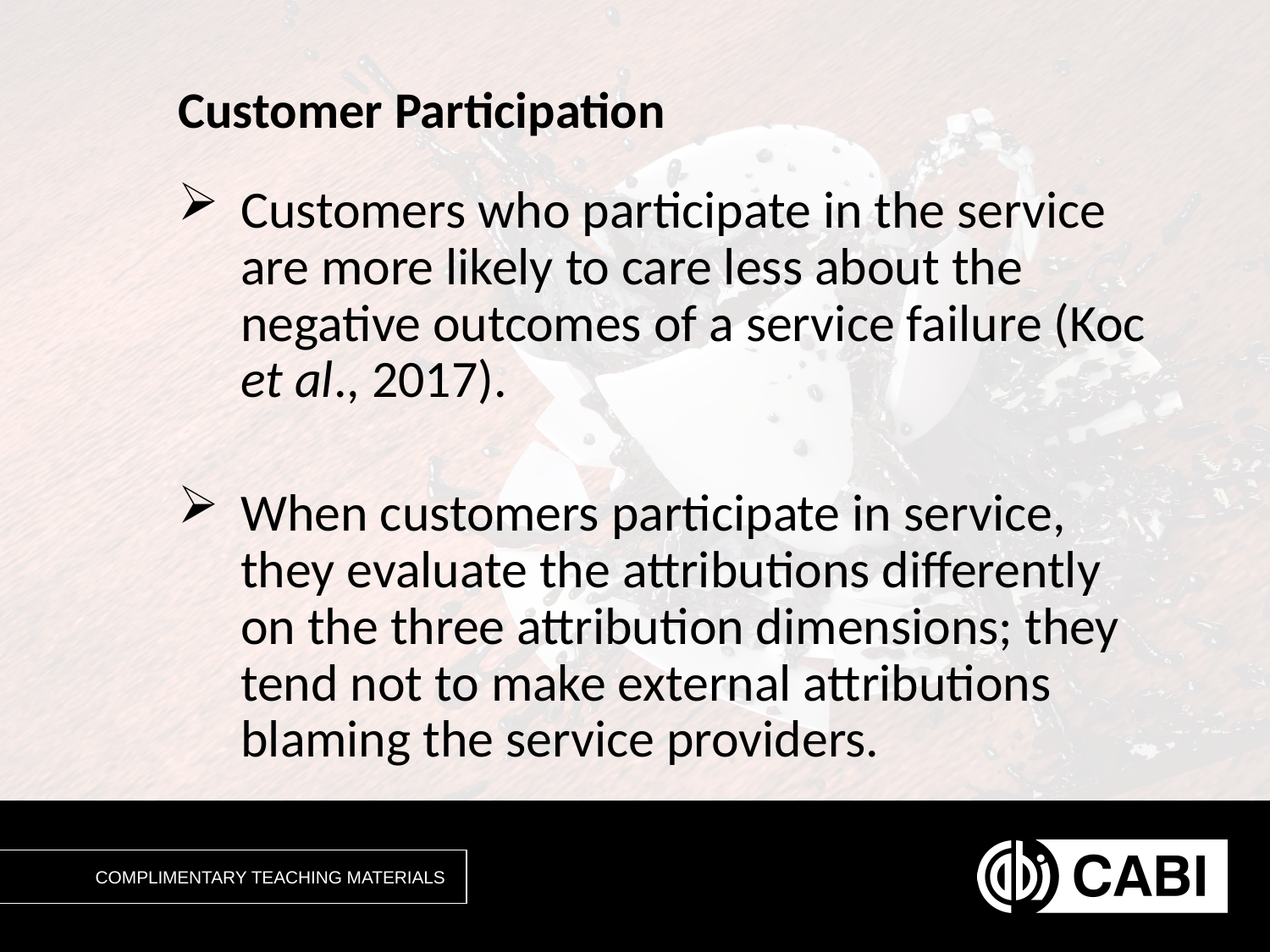

# Customer Participation
Customers who participate in the service are more likely to care less about the negative outcomes of a service failure (Koc et al., 2017).

When customers participate in service, they evaluate the attributions differently on the three attribution dimensions; they tend not to make external attributions blaming the service providers.